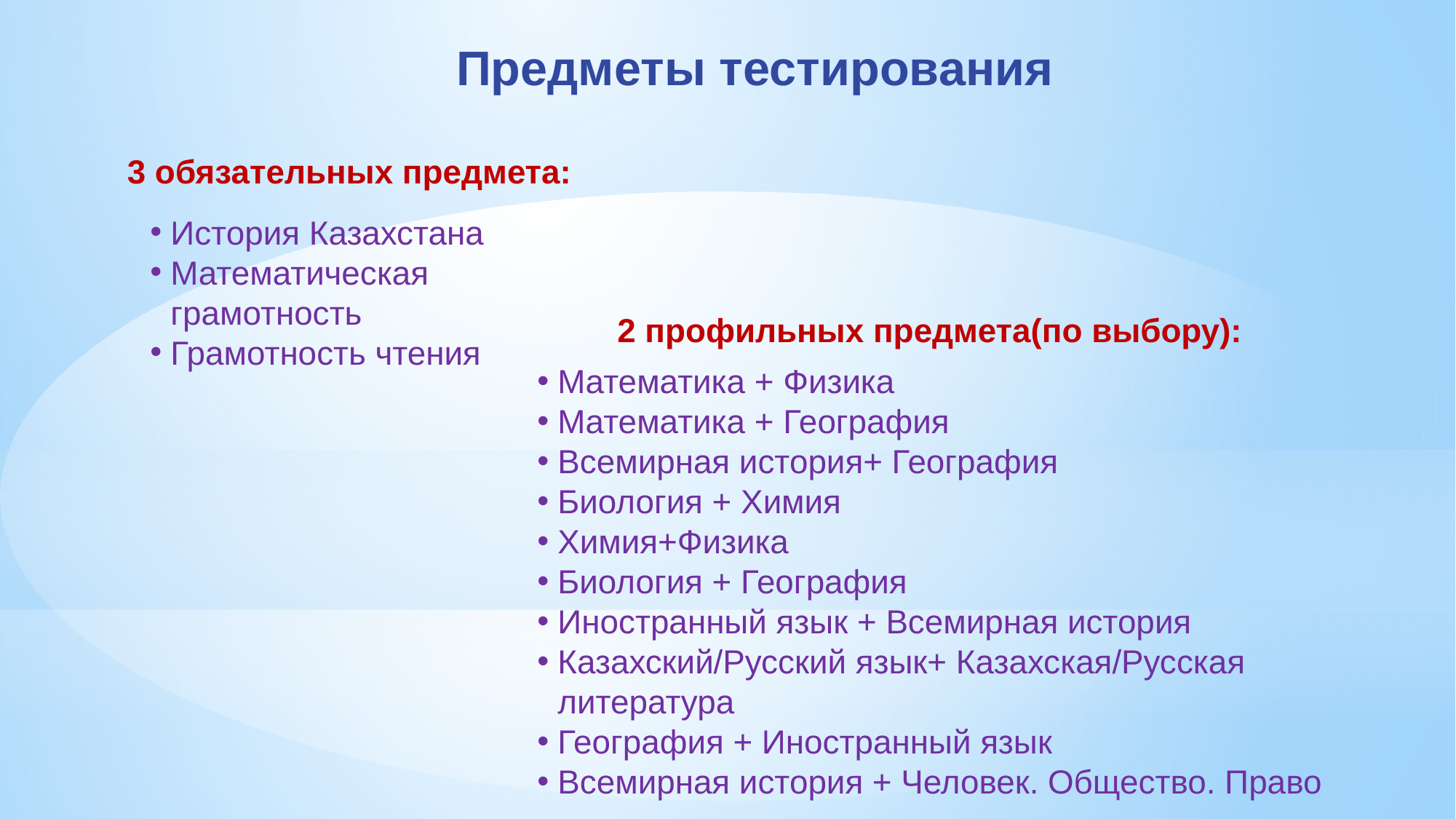

Предметы тестирования
3 обязательных предмета:
История Казахстана
Математическая грамотность
Грамотность чтения
2 профильных предмета(по выбору):
Математика + Физика
Математика + География
Всемирная история+ География
Биология + Химия
Химия+Физика
Биология + География
Иностранный язык + Всемирная история
Казахский/Русский язык+ Казахская/Русская литература
География + Иностранный язык
Всемирная история + Человек. Общество. Право